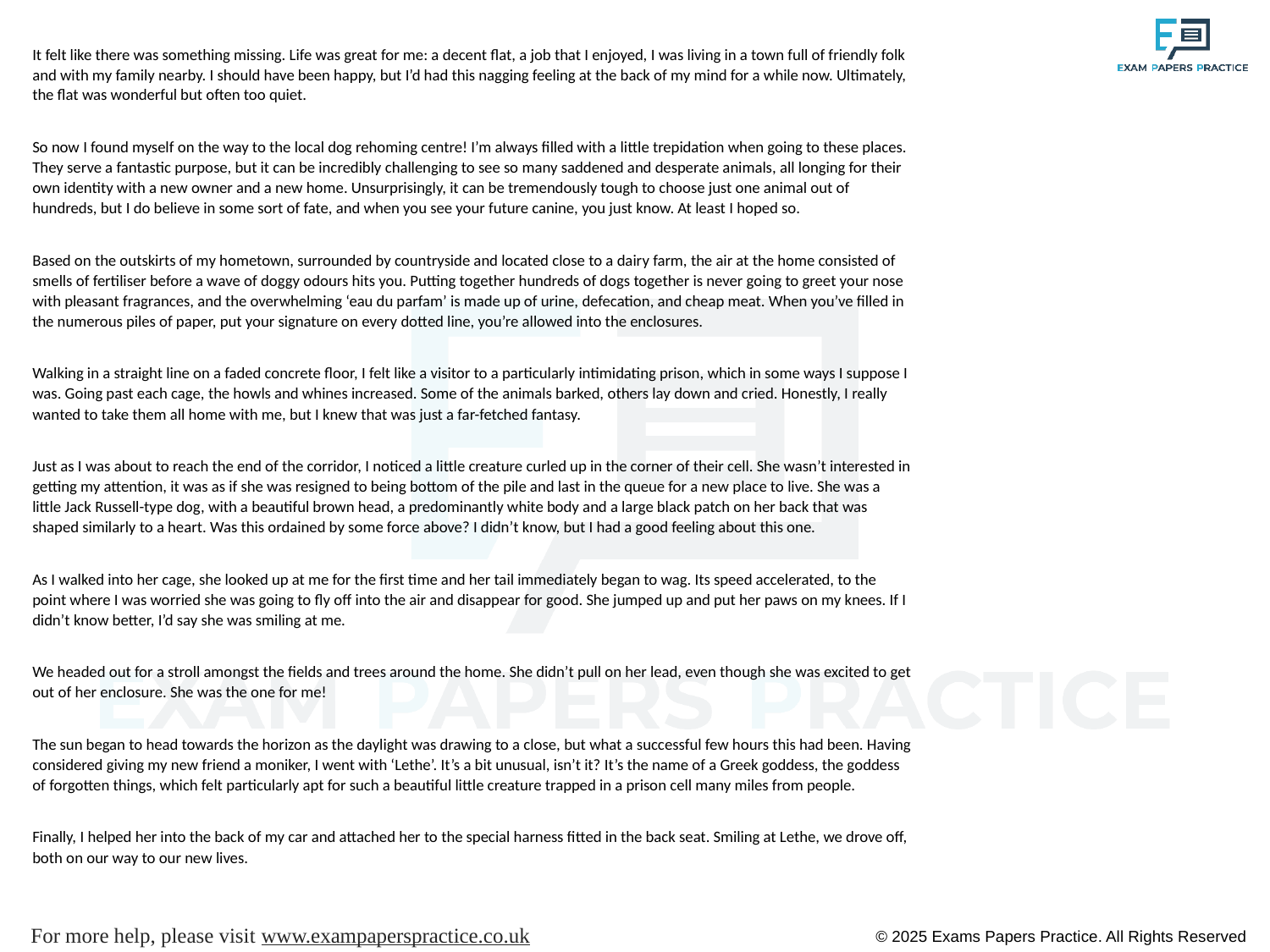

It felt like there was something missing. Life was great for me: a decent flat, a job that I enjoyed, I was living in a town full of friendly folk and with my family nearby. I should have been happy, but I’d had this nagging feeling at the back of my mind for a while now. Ultimately, the flat was wonderful but often too quiet.
So now I found myself on the way to the local dog rehoming centre! I’m always filled with a little trepidation when going to these places. They serve a fantastic purpose, but it can be incredibly challenging to see so many saddened and desperate animals, all longing for their own identity with a new owner and a new home. Unsurprisingly, it can be tremendously tough to choose just one animal out of hundreds, but I do believe in some sort of fate, and when you see your future canine, you just know. At least I hoped so.
Based on the outskirts of my hometown, surrounded by countryside and located close to a dairy farm, the air at the home consisted of smells of fertiliser before a wave of doggy odours hits you. Putting together hundreds of dogs together is never going to greet your nose with pleasant fragrances, and the overwhelming ‘eau du parfam’ is made up of urine, defecation, and cheap meat. When you’ve filled in the numerous piles of paper, put your signature on every dotted line, you’re allowed into the enclosures.
Walking in a straight line on a faded concrete floor, I felt like a visitor to a particularly intimidating prison, which in some ways I suppose I was. Going past each cage, the howls and whines increased. Some of the animals barked, others lay down and cried. Honestly, I really wanted to take them all home with me, but I knew that was just a far-fetched fantasy.
Just as I was about to reach the end of the corridor, I noticed a little creature curled up in the corner of their cell. She wasn’t interested in getting my attention, it was as if she was resigned to being bottom of the pile and last in the queue for a new place to live. She was a little Jack Russell-type dog, with a beautiful brown head, a predominantly white body and a large black patch on her back that was shaped similarly to a heart. Was this ordained by some force above? I didn’t know, but I had a good feeling about this one.
As I walked into her cage, she looked up at me for the first time and her tail immediately began to wag. Its speed accelerated, to the point where I was worried she was going to fly off into the air and disappear for good. She jumped up and put her paws on my knees. If I didn’t know better, I’d say she was smiling at me.
We headed out for a stroll amongst the fields and trees around the home. She didn’t pull on her lead, even though she was excited to get out of her enclosure. She was the one for me!
The sun began to head towards the horizon as the daylight was drawing to a close, but what a successful few hours this had been. Having considered giving my new friend a moniker, I went with ‘Lethe’. It’s a bit unusual, isn’t it? It’s the name of a Greek goddess, the goddess of forgotten things, which felt particularly apt for such a beautiful little creature trapped in a prison cell many miles from people.
Finally, I helped her into the back of my car and attached her to the special harness fitted in the back seat. Smiling at Lethe, we drove off, both on our way to our new lives.